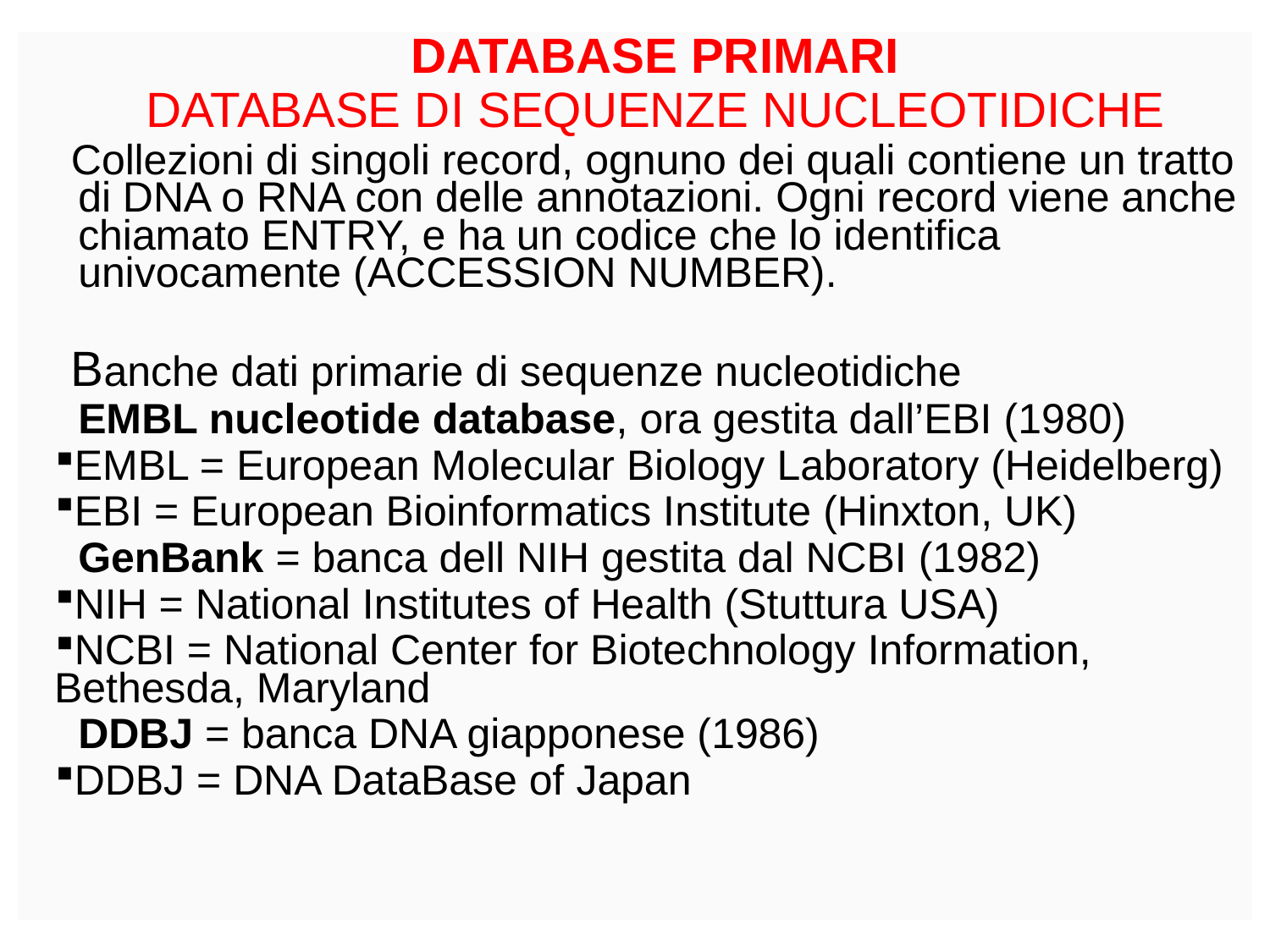

DATABASE PRIMARI
DATABASE DI SEQUENZE NUCLEOTIDICHE
Collezioni di singoli record, ognuno dei quali contiene un tratto di DNA o RNA con delle annotazioni. Ogni record viene anche chiamato ENTRY, e ha un codice che lo identifica univocamente (ACCESSION NUMBER).

Banche dati primarie di sequenze nucleotidiche
	EMBL nucleotide database, ora gestita dall’EBI (1980)
EMBL = European Molecular Biology Laboratory (Heidelberg)
EBI = European Bioinformatics Institute (Hinxton, UK)
	GenBank = banca dell NIH gestita dal NCBI (1982)
NIH = National Institutes of Health (Stuttura USA)
NCBI = National Center for Biotechnology Information, Bethesda, Maryland
	DDBJ = banca DNA giapponese (1986)
DDBJ = DNA DataBase of Japan